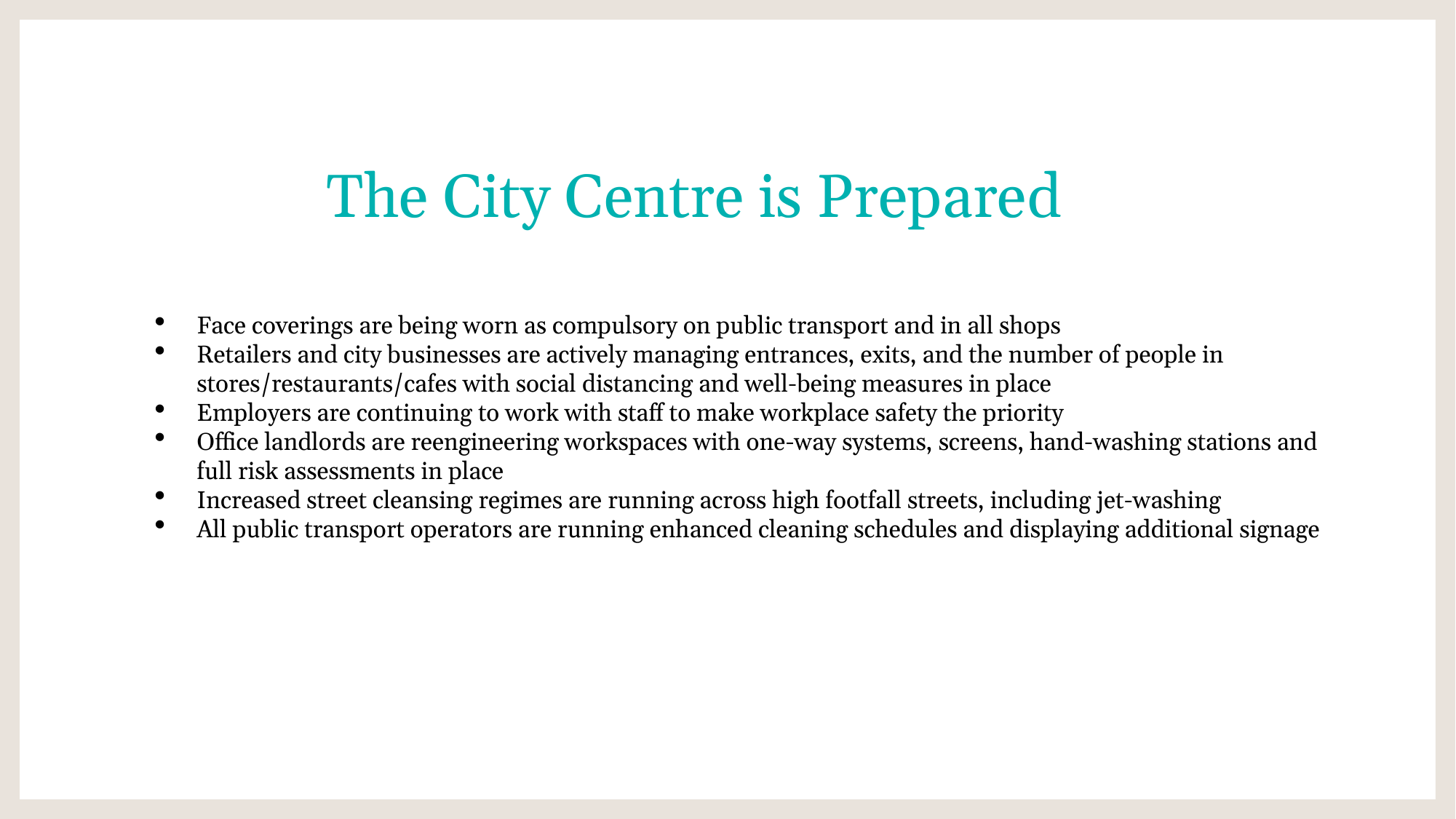

The City Centre is Prepared
Face coverings are being worn as compulsory on public transport and in all shops
Retailers and city businesses are actively managing entrances, exits, and the number of people in stores/restaurants/cafes with social distancing and well-being measures in place
Employers are continuing to work with staff to make workplace safety the priority
Office landlords are reengineering workspaces with one-way systems, screens, hand-washing stations and full risk assessments in place
Increased street cleansing regimes are running across high footfall streets, including jet-washing
All public transport operators are running enhanced cleaning schedules and displaying additional signage